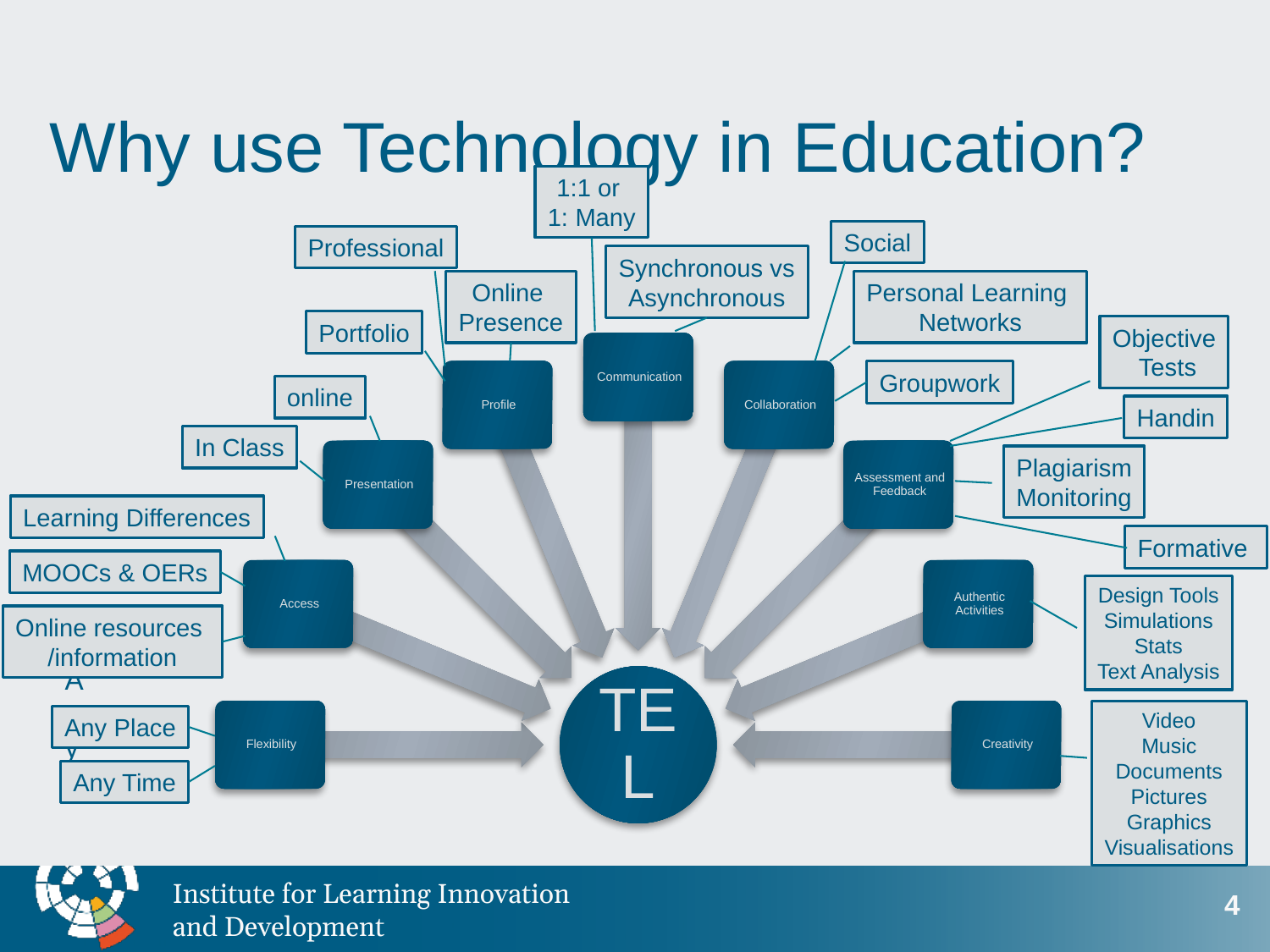

# Why use Technology in Education?
1:1 or
1: Many
Social
Professional
Synchronous vs
Asynchronous
Online
Presence
Personal Learning
Networks
TEL
Flexibility
Access
Presentation
Profile
Communication
Collaboration
Assessment and Feedback
Authentic Activities
Creativity
Portfolio
Objective
 Tests
Groupwork
online
Handin
In Class
Plagiarism
Monitoring
Learning Differences
Formative
MOOCs & OERs
Design Tools
Simulations
Stats
Text Analysis
Online resources
/information
Any
Video
Music
Documents
Pictures
Graphics
Visualisations
Any Place
Any Time
4